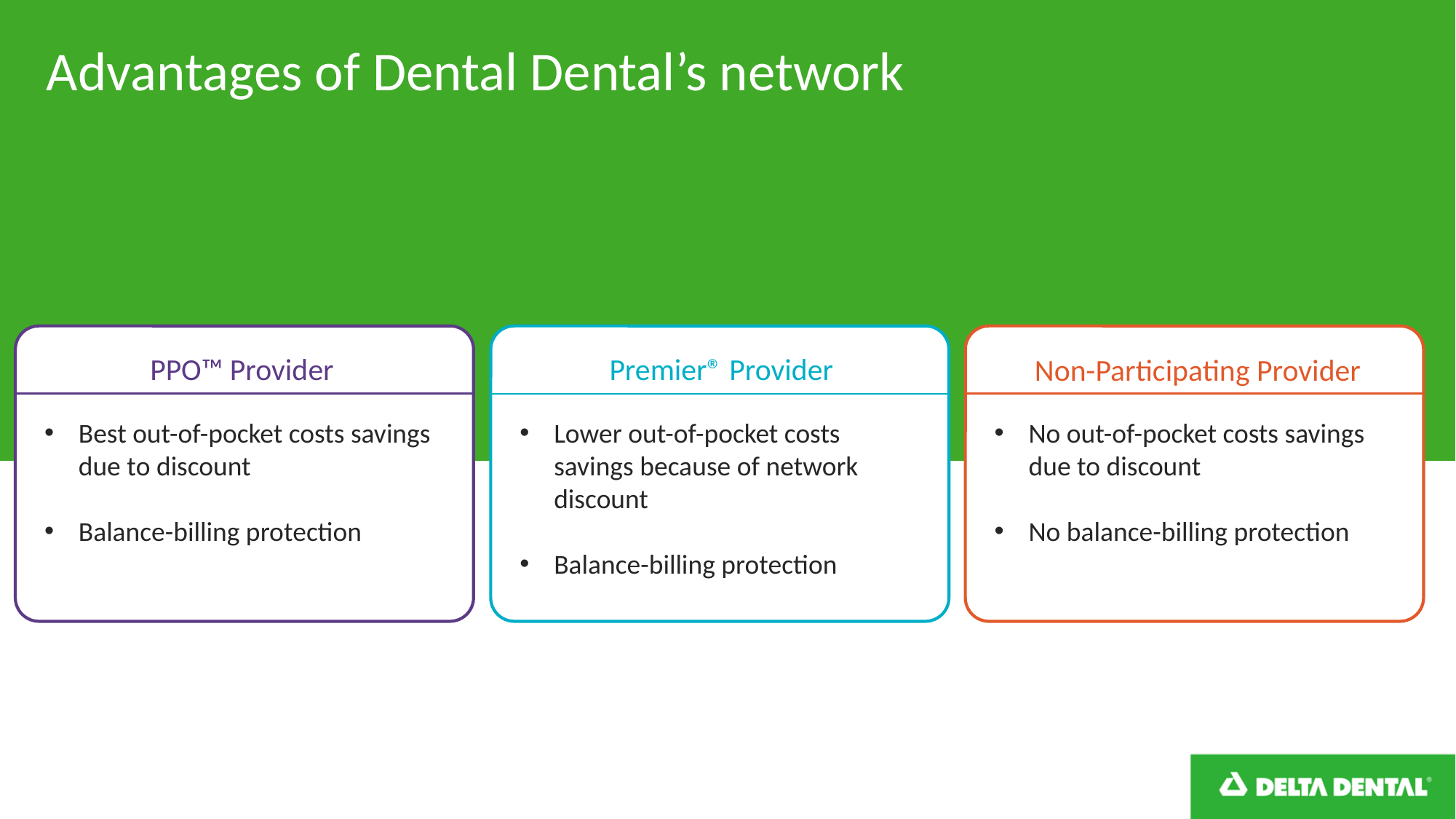

Advantages of Dental Dental’s network
Premier® Provider
PPO™ Provider
Non-Participating Provider

Best out-of-pocket costs savings due to discount

Balance-billing protection
No out-of-pocket costs savings due to discount

No balance-billing protection
Lower out-of-pocket costs savings because of network discount

Balance-billing protection